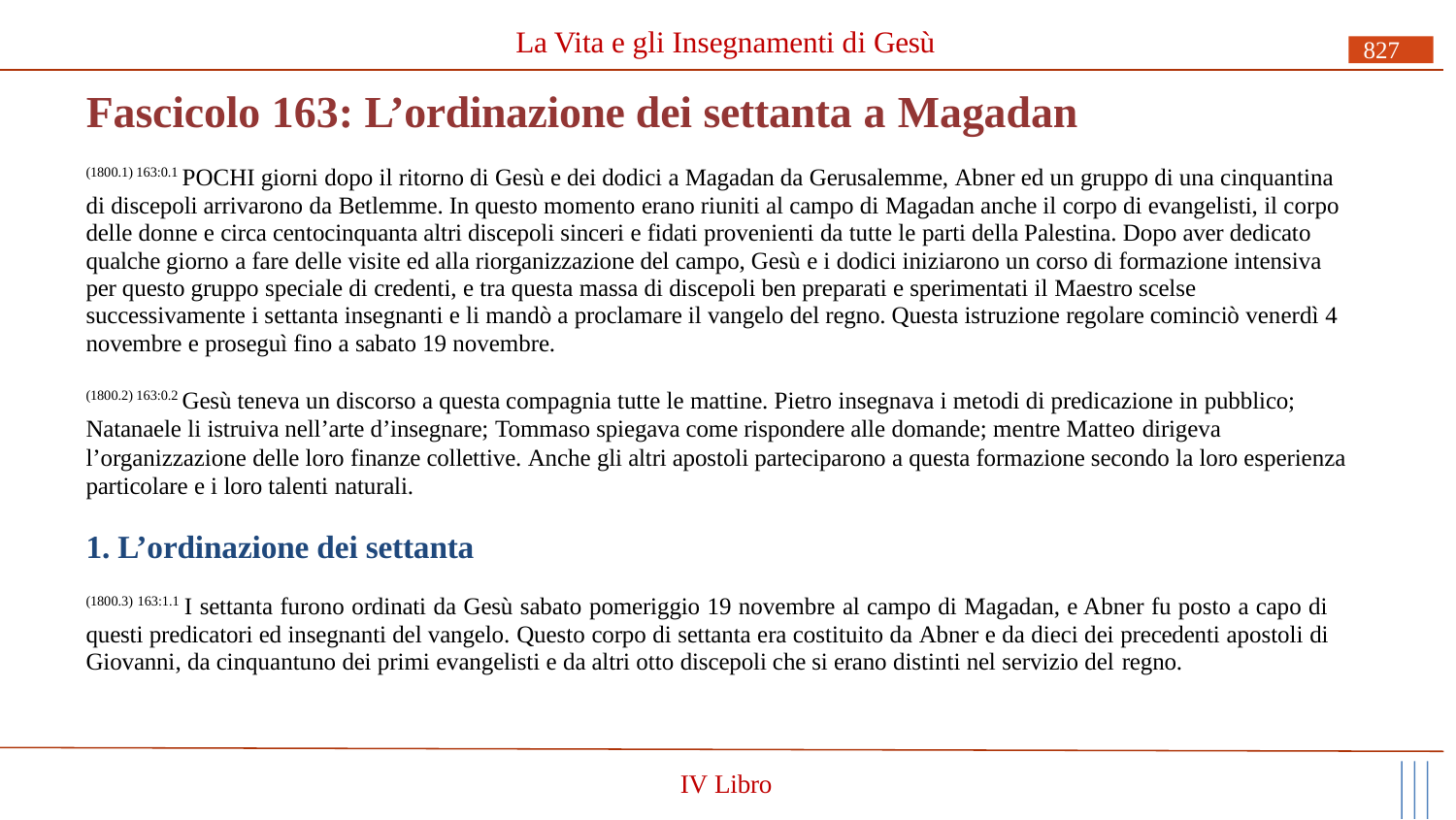

La Vita e gli Insegnamenti di Gesù
827

# Fascicolo 163: L’ordinazione dei settanta a Magadan
(1800.1) 163:0.1 POCHI giorni dopo il ritorno di Gesù e dei dodici a Magadan da Gerusalemme, Abner ed un gruppo di una cinquantina  di discepoli arrivarono da Betlemme. In questo momento erano riuniti al campo di Magadan anche il corpo di evangelisti, il corpo  delle donne e circa centocinquanta altri discepoli sinceri e fidati provenienti da tutte le parti della Palestina. Dopo aver dedicato  qualche giorno a fare delle visite ed alla riorganizzazione del campo, Gesù e i dodici iniziarono un corso di formazione intensiva  per questo gruppo speciale di credenti, e tra questa massa di discepoli ben preparati e sperimentati il Maestro scelse  successivamente i settanta insegnanti e li mandò a proclamare il vangelo del regno. Questa istruzione regolare cominciò venerdì 4  novembre e proseguì fino a sabato 19 novembre.

(1800.2) 163:0.2 Gesù teneva un discorso a questa compagnia tutte le mattine. Pietro insegnava i metodi di predicazione in pubblico;
Natanaele li istruiva nell’arte d’insegnare; Tommaso spiegava come rispondere alle domande; mentre Matteo dirigeva
l’organizzazione delle loro finanze collettive. Anche gli altri apostoli parteciparono a questa formazione secondo la loro esperienza  particolare e i loro talenti naturali.

1. L’ordinazione dei settanta
(1800.3) 163:1.1 I settanta furono ordinati da Gesù sabato pomeriggio 19 novembre al campo di Magadan, e Abner fu posto a capo di  questi predicatori ed insegnanti del vangelo. Questo corpo di settanta era costituito da Abner e da dieci dei precedenti apostoli di  Giovanni, da cinquantuno dei primi evangelisti e da altri otto discepoli che si erano distinti nel servizio del regno.

IV Libro